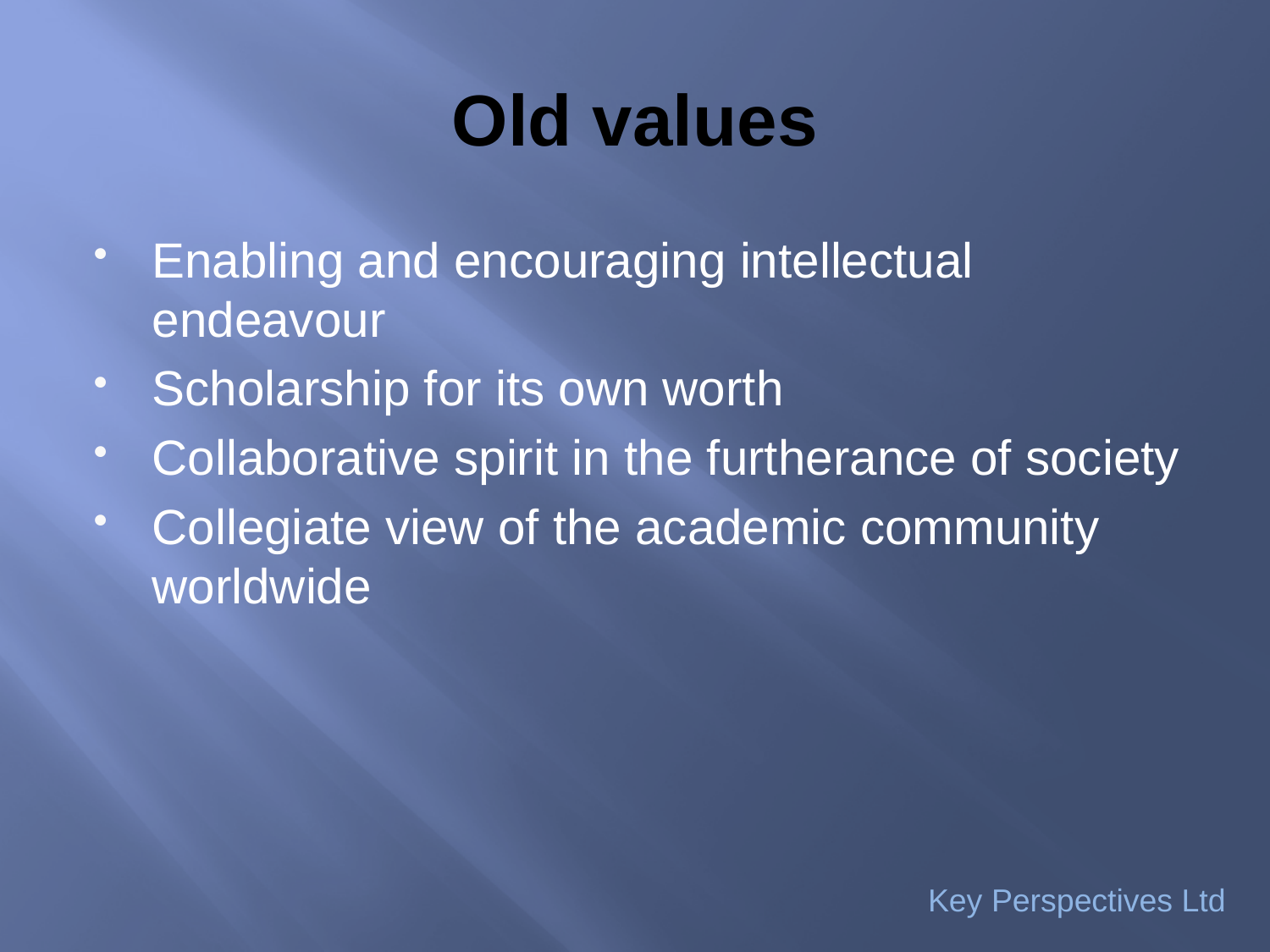

# Old values
Enabling and encouraging intellectual endeavour
Scholarship for its own worth
Collaborative spirit in the furtherance of society
Collegiate view of the academic community worldwide
Key Perspectives Ltd